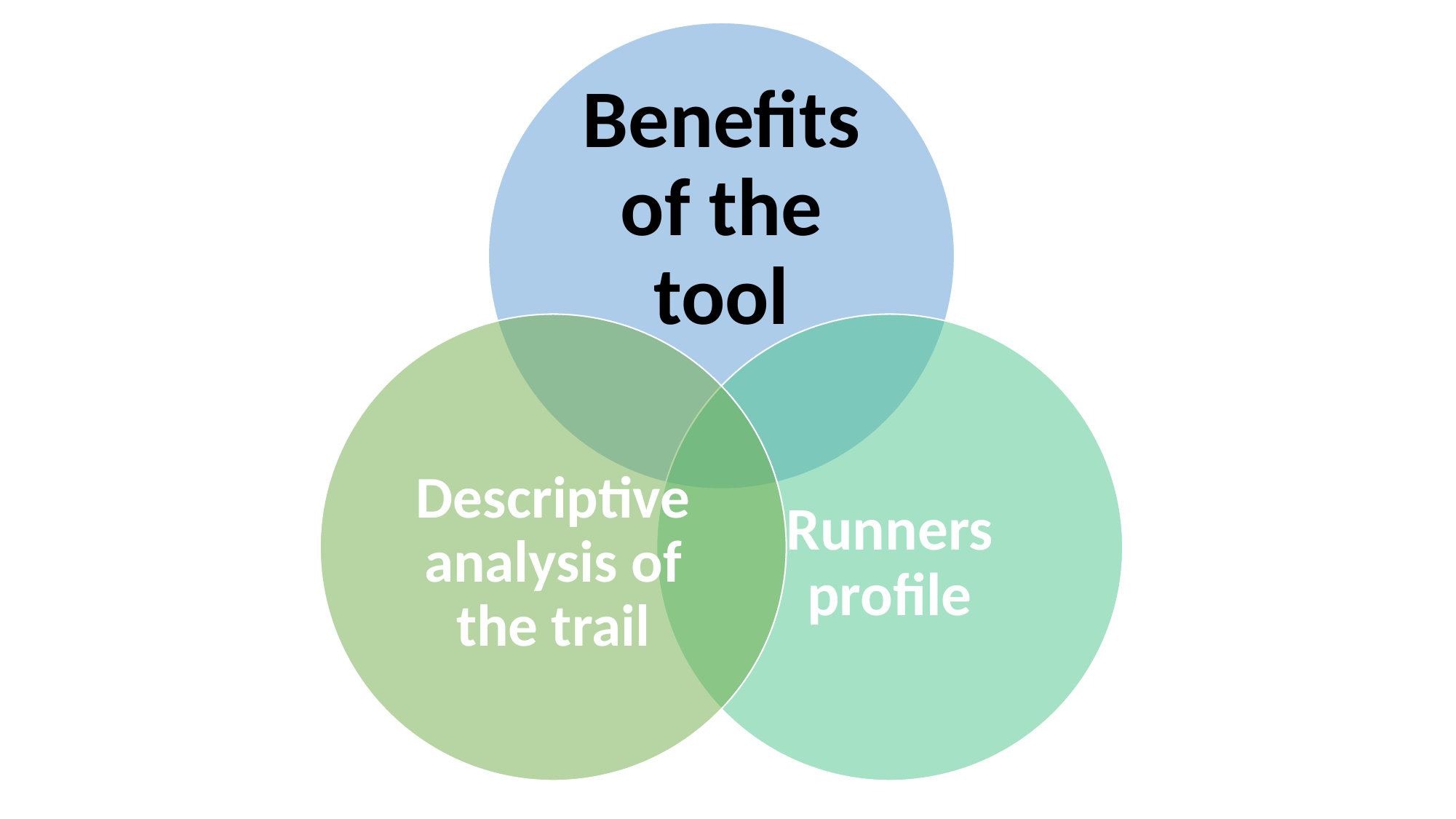

Benefits of the tool
Runners profile
Descriptive analysis of the trail